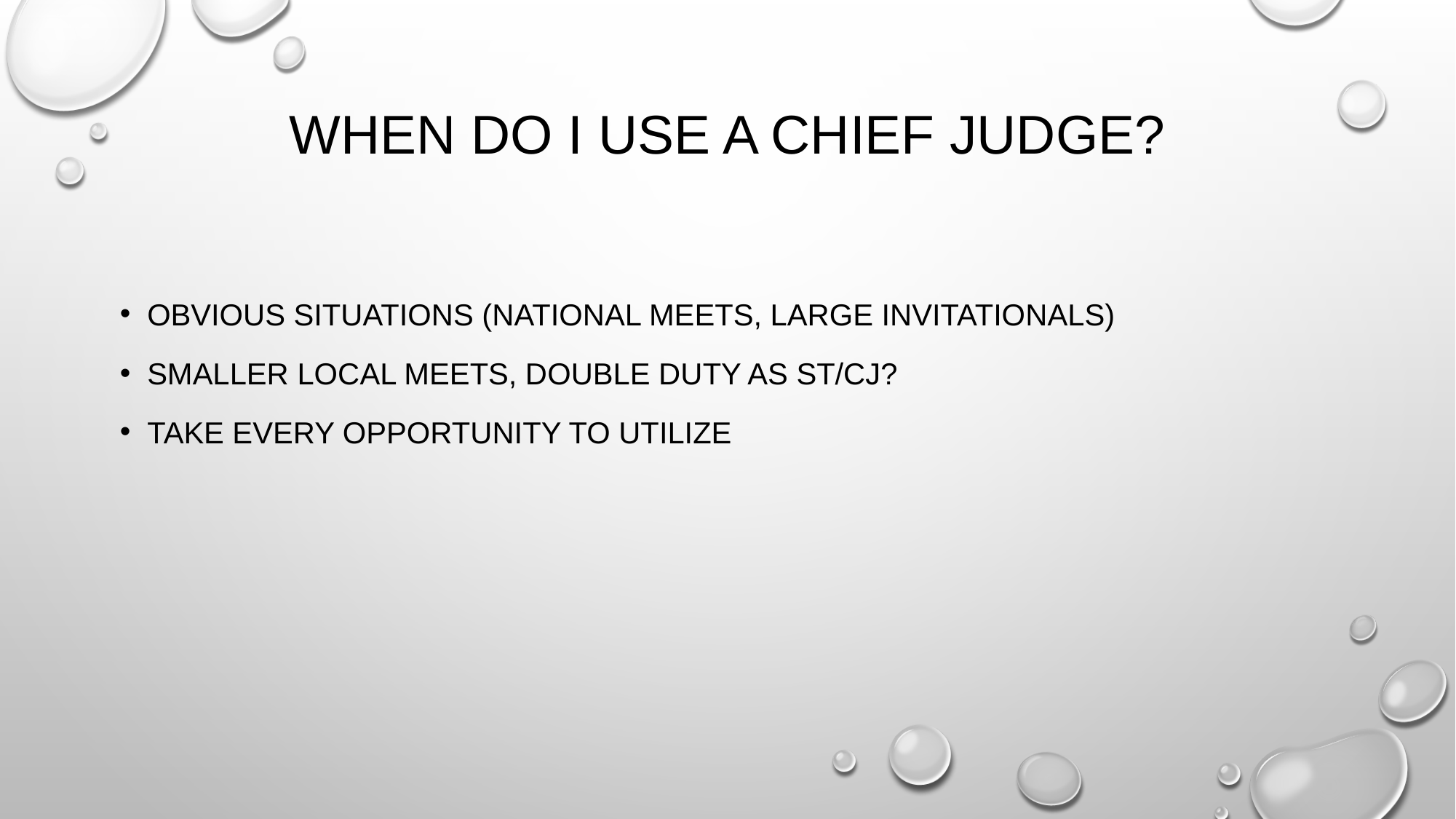

# When do I use a Chief Judge?
Obvious situations (National Meets, Large Invitationals)
Smaller local meets, double duty as ST/CJ?
Take every opportunity to utilize